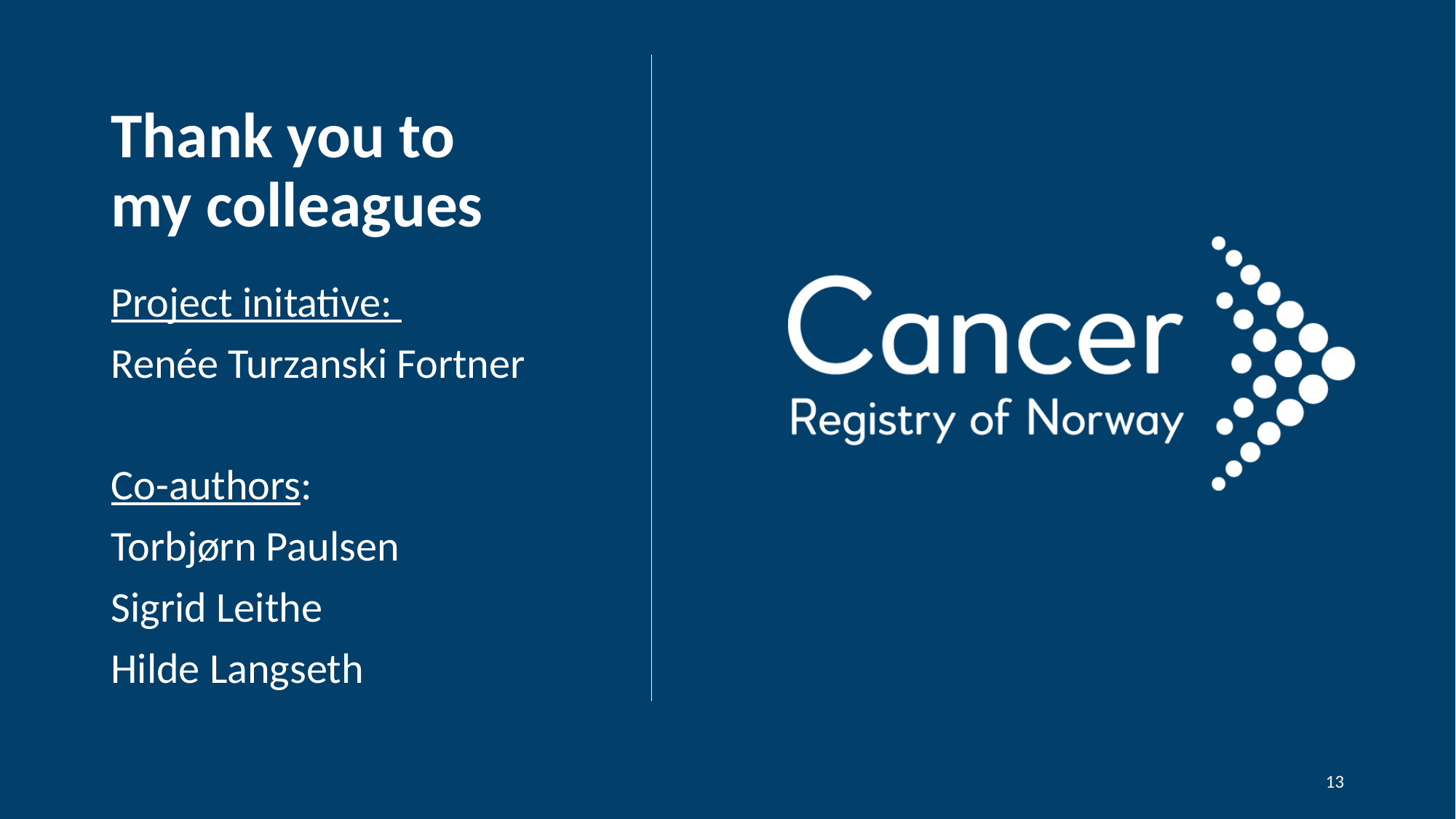

# Thank you to my colleagues
Project initative:
Renée Turzanski Fortner

Co-authors:
Torbjørn Paulsen
Sigrid Leithe
Hilde Langseth
13